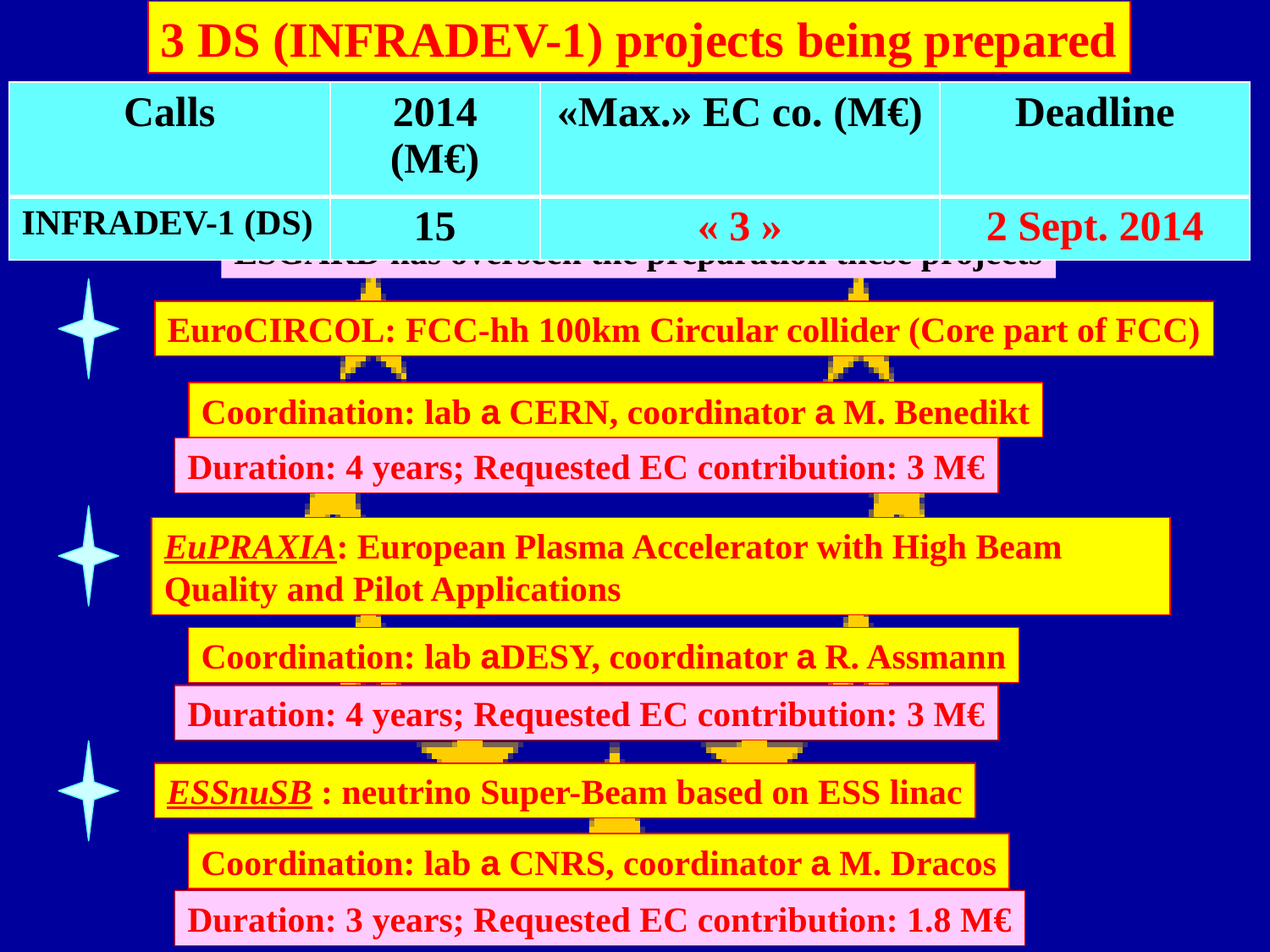

3 DS (INFRADEV-1) projects being prepared
| Calls | 2014 (M€) | «Max.» EC co. (M€) | Deadline |
| --- | --- | --- | --- |
| INFRADEV-1 (DS) | 15 | « 3 » | 2 Sept. 2014 |
ESGARD has overseen the preparation these projects

EuroCIRCOL: FCC-hh 100km Circular collider (Core part of FCC)
Coordination: lab a CERN, coordinator a M. Benedikt
Duration: 4 years; Requested EC contribution: 3 M€

EuPRAXIA: European Plasma Accelerator with High Beam Quality and Pilot Applications
Coordination: lab aDESY, coordinator a R. Assmann
Duration: 4 years; Requested EC contribution: 3 M€

ESSnuSB : neutrino Super-Beam based on ESS linac
Coordination: lab a CNRS, coordinator a M. Dracos
Duration: 3 years; Requested EC contribution: 1.8 M€